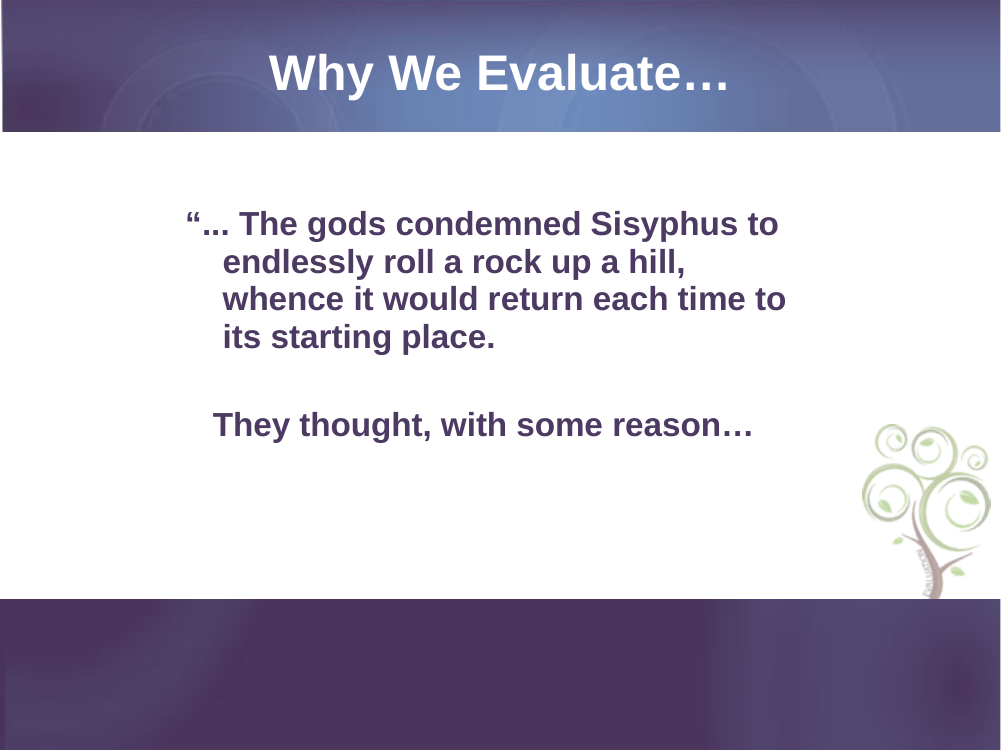

# Why We Evaluate…
“... The gods condemned Sisyphus to endlessly roll a rock up a hill, whence it would return each time to its starting place.

   They thought, with some reason…